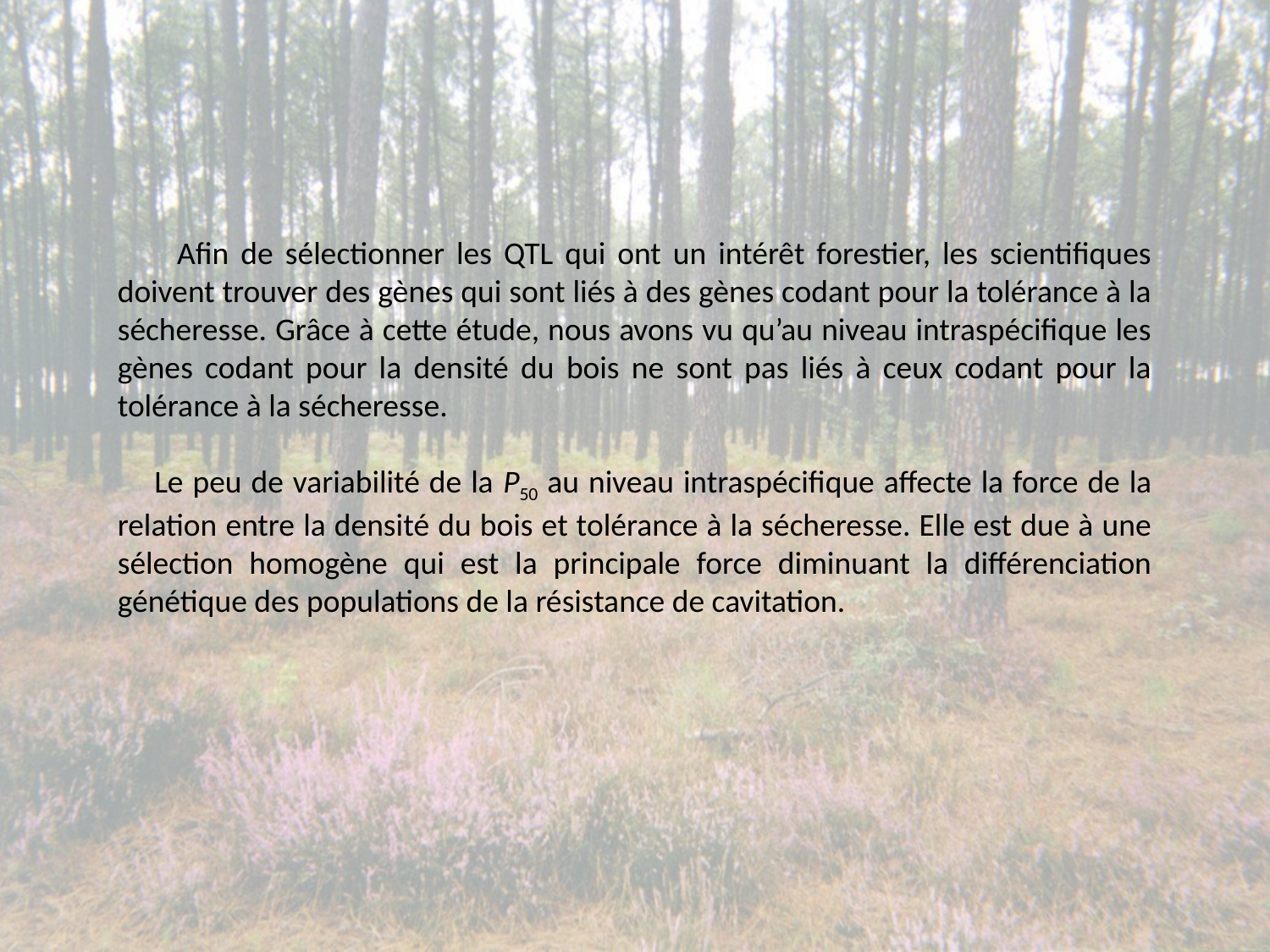

Afin de sélectionner les QTL qui ont un intérêt forestier, les scientifiques doivent trouver des gènes qui sont liés à des gènes codant pour la tolérance à la sécheresse. Grâce à cette étude, nous avons vu qu’au niveau intraspécifique les gènes codant pour la densité du bois ne sont pas liés à ceux codant pour la tolérance à la sécheresse.

    Le peu de variabilité de la P50 au niveau intraspécifique affecte la force de la relation entre la densité du bois et tolérance à la sécheresse. Elle est due à une sélection homogène qui est la principale force diminuant la différenciation génétique des populations de la résistance de cavitation.